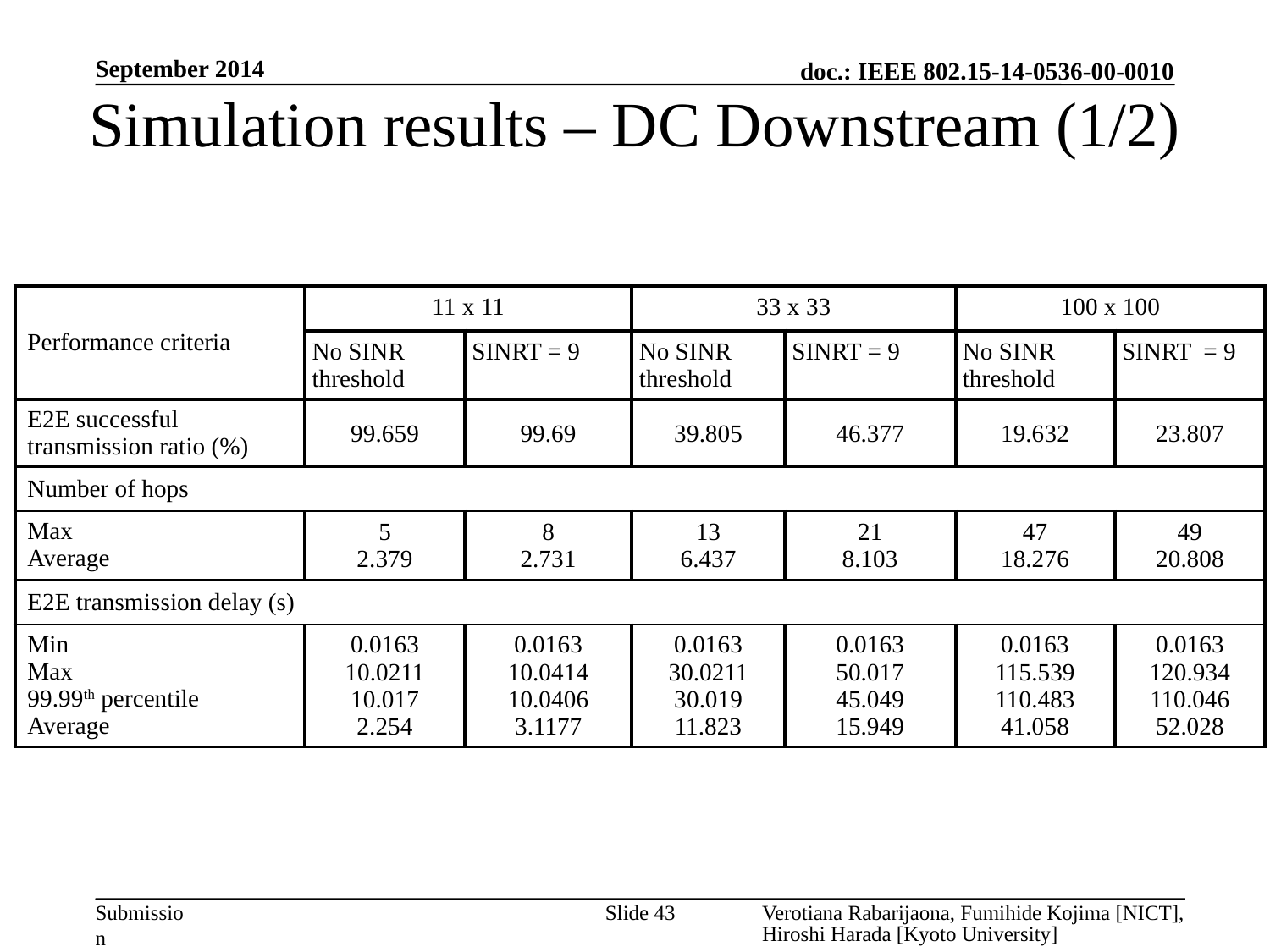

September 2014
# Simulation results – DC Downstream (1/2)
| Performance criteria | 11 x 11 |  | 33 x 33 |  | 100 x 100 |  |
| --- | --- | --- | --- | --- | --- | --- |
|  | No SINR threshold | SINRT = 9 | No SINR threshold | SINRT = 9 | No SINR threshold | SINRT = 9 |
| E2E successful transmission ratio (%) | 99.659 | 99.69 | 39.805 | 46.377 | 19.632 | 23.807 |
| Number of hops |  |  |  |  |  |  |
| Max Average | 5 2.379 | 8 2.731 | 13 6.437 | 21 8.103 | 47 18.276 | 49 20.808 |
| E2E transmission delay (s) |  |  |  |  |  |  |
| Min Max 99.99th percentile Average | 0.0163 10.0211 10.017 2.254 | 0.0163 10.0414 10.0406 3.1177 | 0.0163 30.0211 30.019 11.823 | 0.0163 50.017 45.049 15.949 | 0.0163 115.539 110.483 41.058 | 0.0163 120.934 110.046 52.028 |
Slide 43
Verotiana Rabarijaona, Fumihide Kojima [NICT], Hiroshi Harada [Kyoto University]